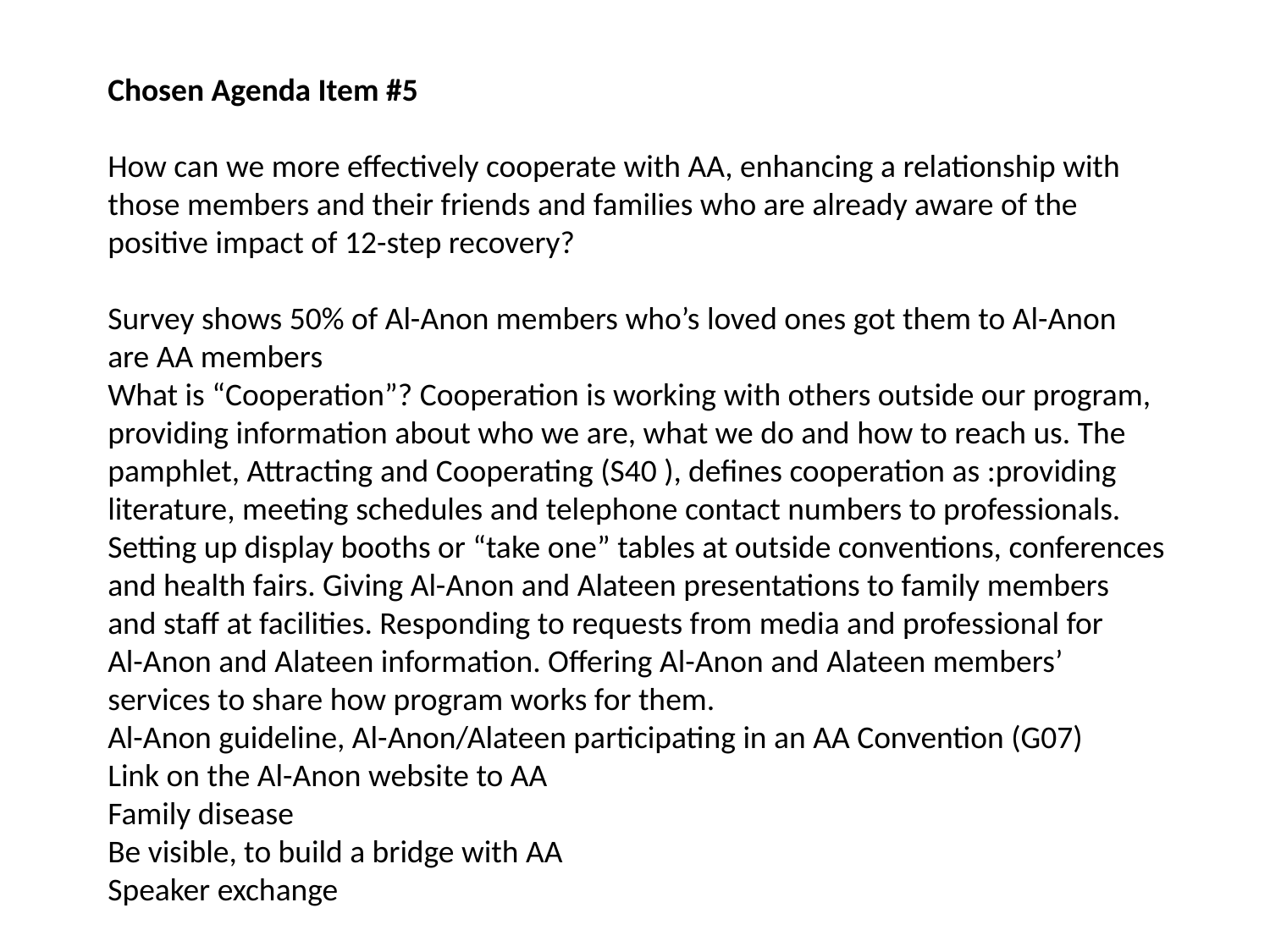

Chosen Agenda Item #5

How can we more effectively cooperate with AA, enhancing a relationship with those members and their friends and families who are already aware of the
positive impact of 12-step recovery?

Survey shows 50% of Al-Anon members who’s loved ones got them to Al-Anon
are AA members
What is “Cooperation”? Cooperation is working with others outside our program, providing information about who we are, what we do and how to reach us. The pamphlet, Attracting and Cooperating (S40 ), defines cooperation as :providing
literature, meeting schedules and telephone contact numbers to professionals.
Setting up display booths or “take one” tables at outside conventions, conferences and health fairs. Giving Al-Anon and Alateen presentations to family members
and staff at facilities. Responding to requests from media and professional for
Al-Anon and Alateen information. Offering Al-Anon and Alateen members’ services to share how program works for them.
Al-Anon guideline, Al-Anon/Alateen participating in an AA Convention (G07)
Link on the Al-Anon website to AA
Family disease
Be visible, to build a bridge with AA
Speaker exchange